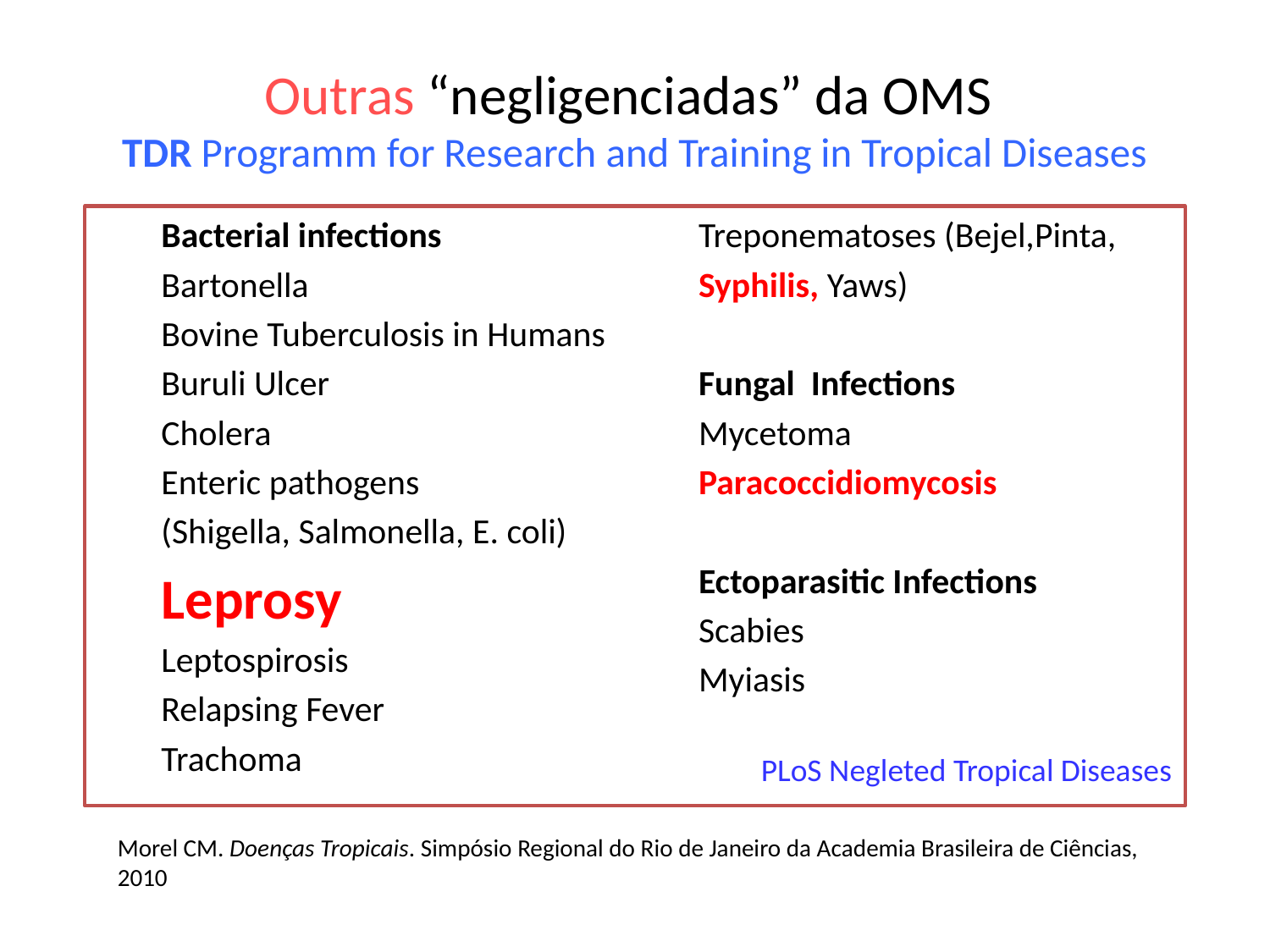

# Outras “negligenciadas” da OMS TDR Programm for Research and Training in Tropical Diseases
Bacterial infections
Bartonella
Bovine Tuberculosis in Humans
Buruli Ulcer
Cholera
Enteric pathogens
(Shigella, Salmonella, E. coli)
Leprosy
Leptospirosis
Relapsing Fever
Trachoma
Treponematoses (Bejel,Pinta,
Syphilis, Yaws)

Fungal  Infections
Mycetoma
Paracoccidiomycosis

Ectoparasitic Infections
Scabies
Myiasis

PLoS Negleted Tropical Diseases
Morel CM. Doenças Tropicais. Simpósio Regional do Rio de Janeiro da Academia Brasileira de Ciências, 2010